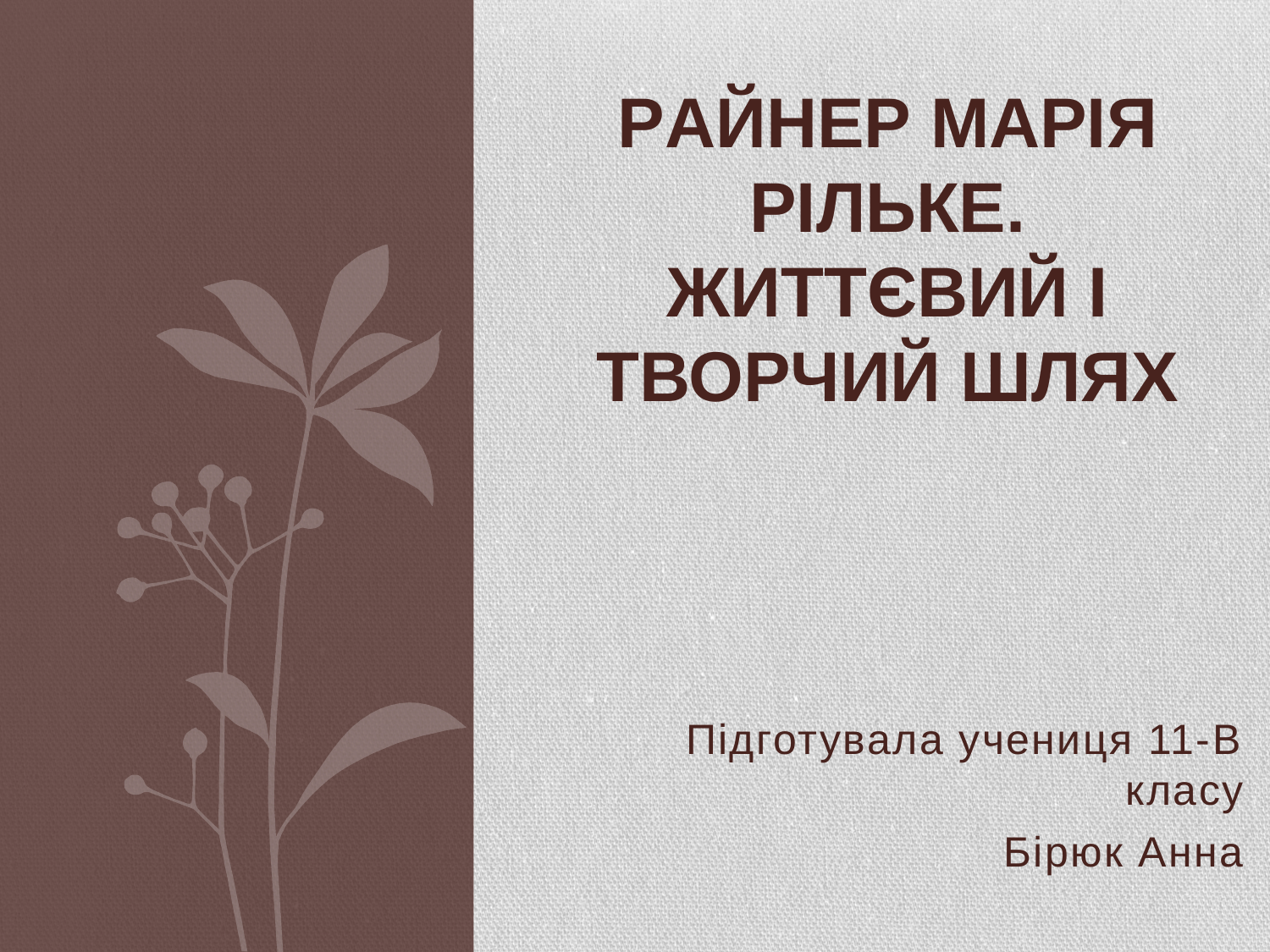

# Райнер марія Рільке. Життєвий і творчий шлях
Підготувала учениця 11-В класу
Бірюк Анна